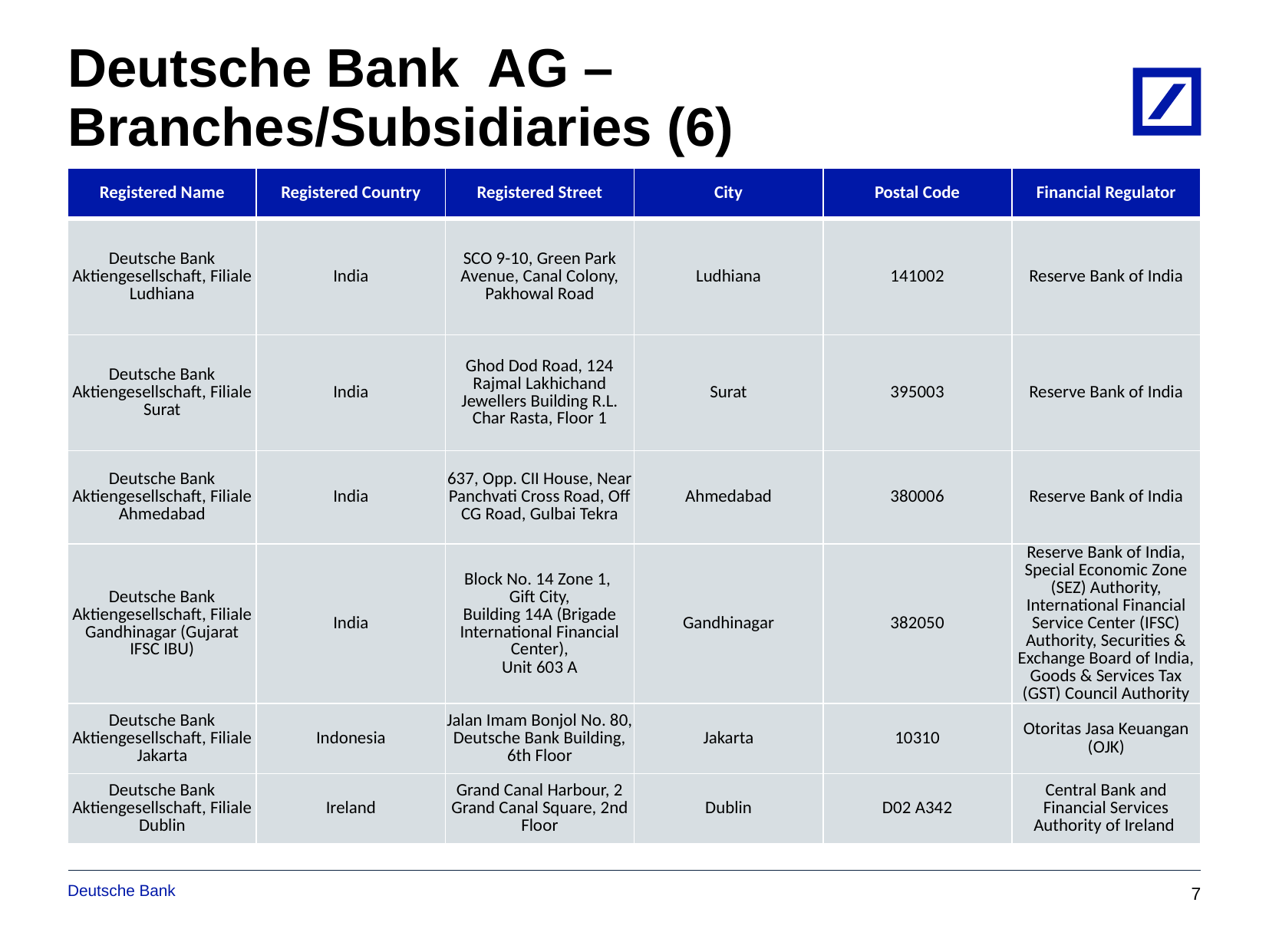

# Deutsche Bank  AG – Branches/Subsidiaries (6)
| Registered Name | Registered Country | Registered Street | City | Postal Code | Financial Regulator |
| --- | --- | --- | --- | --- | --- |
| Deutsche Bank Aktiengesellschaft, Filiale Ludhiana | India | SCO 9-10, Green Park Avenue, Canal Colony, Pakhowal Road | Ludhiana | 141002 | Reserve Bank of India |
| Deutsche Bank Aktiengesellschaft, Filiale Surat | India | Ghod Dod Road, 124 Rajmal Lakhichand Jewellers Building R.L. Char Rasta, Floor 1 | Surat | 395003 | Reserve Bank of India |
| Deutsche Bank Aktiengesellschaft, Filiale Ahmedabad | India | 637, Opp. CII House, Near Panchvati Cross Road, Off CG Road, Gulbai Tekra | Ahmedabad | 380006 | Reserve Bank of India |
| Deutsche Bank Aktiengesellschaft, Filiale Gandhinagar (Gujarat IFSC IBU) | India | Block No. 14 Zone 1, Gift City, Building 14A (Brigade International Financial Center), Unit 603 A | Gandhinagar | 382050 | Reserve Bank of India, Special Economic Zone (SEZ) Authority, International Financial Service Center (IFSC) Authority, Securities & Exchange Board of India, Goods & Services Tax (GST) Council Authority |
| Deutsche Bank Aktiengesellschaft, Filiale Jakarta | Indonesia | Jalan Imam Bonjol No. 80, Deutsche Bank Building, 6th Floor | Jakarta | 10310 | Otoritas Jasa Keuangan (OJK) |
| Deutsche Bank Aktiengesellschaft, Filiale Dublin | Ireland | Grand Canal Harbour, 2 Grand Canal Square, 2nd Floor | Dublin | D02 A342 | Central Bank and Financial Services Authority of Ireland |
7